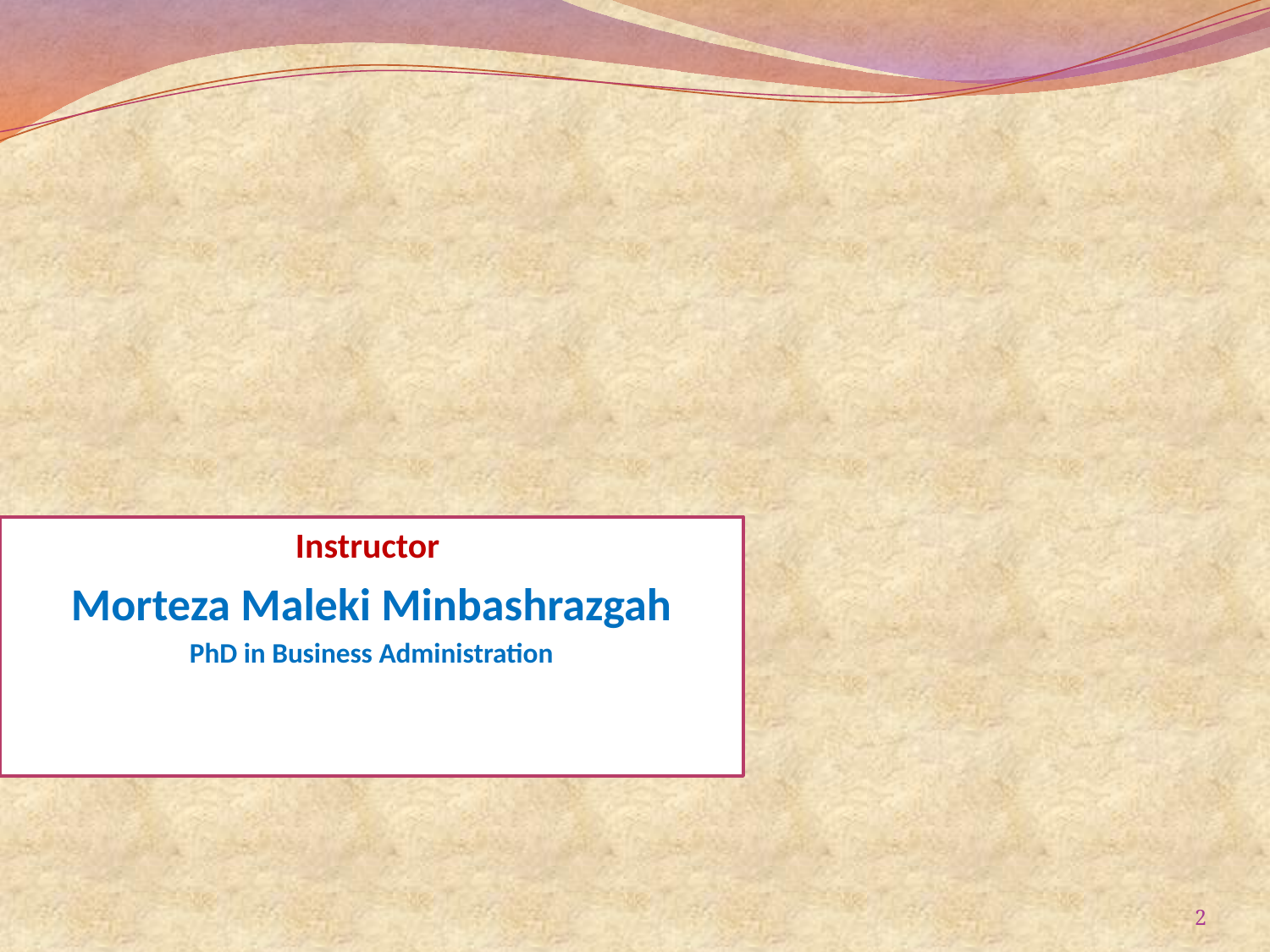

Instructor
Morteza Maleki Minbashrazgah
PhD in Business Administration
2